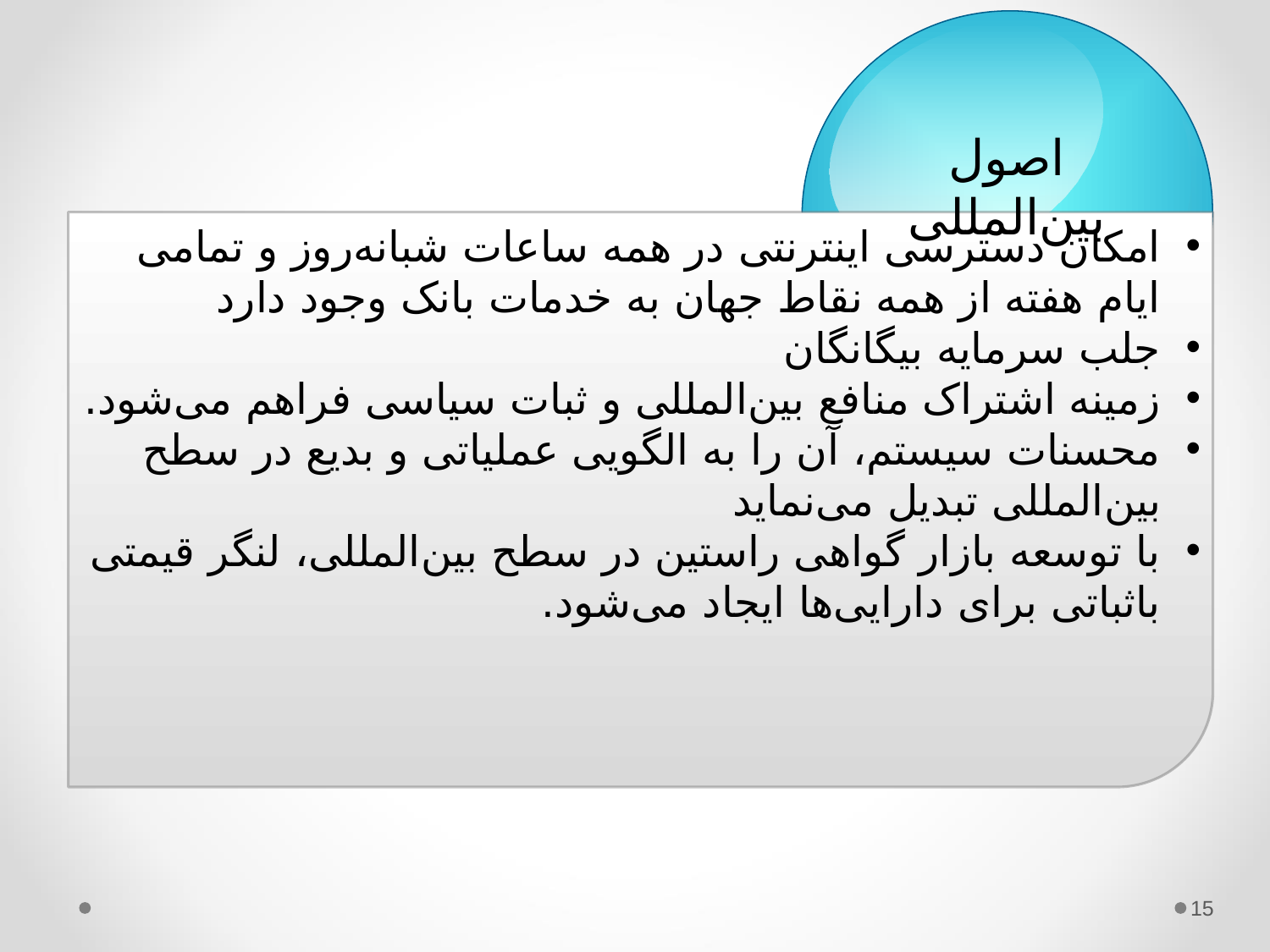

اصول بین‌المللی

امکان دسترسی اینترنتی در همه ساعات شبانه‌روز و تمامی ایام هفته از همه نقاط جهان به خدمات بانک وجود دارد
جلب سرمایه بیگانگان
زمینه اشتراک منافع بین‌المللی و ثبات سیاسی فراهم می‌شود.
محسنات سیستم، آن را به الگویی عملیاتی و بدیع در سطح بین‌المللی تبدیل می‌نماید
با توسعه بازار گواهی راستین در سطح بین‌المللی، لنگر قیمتی باثباتی برای دارایی‌ها ایجاد می‌شود.
15